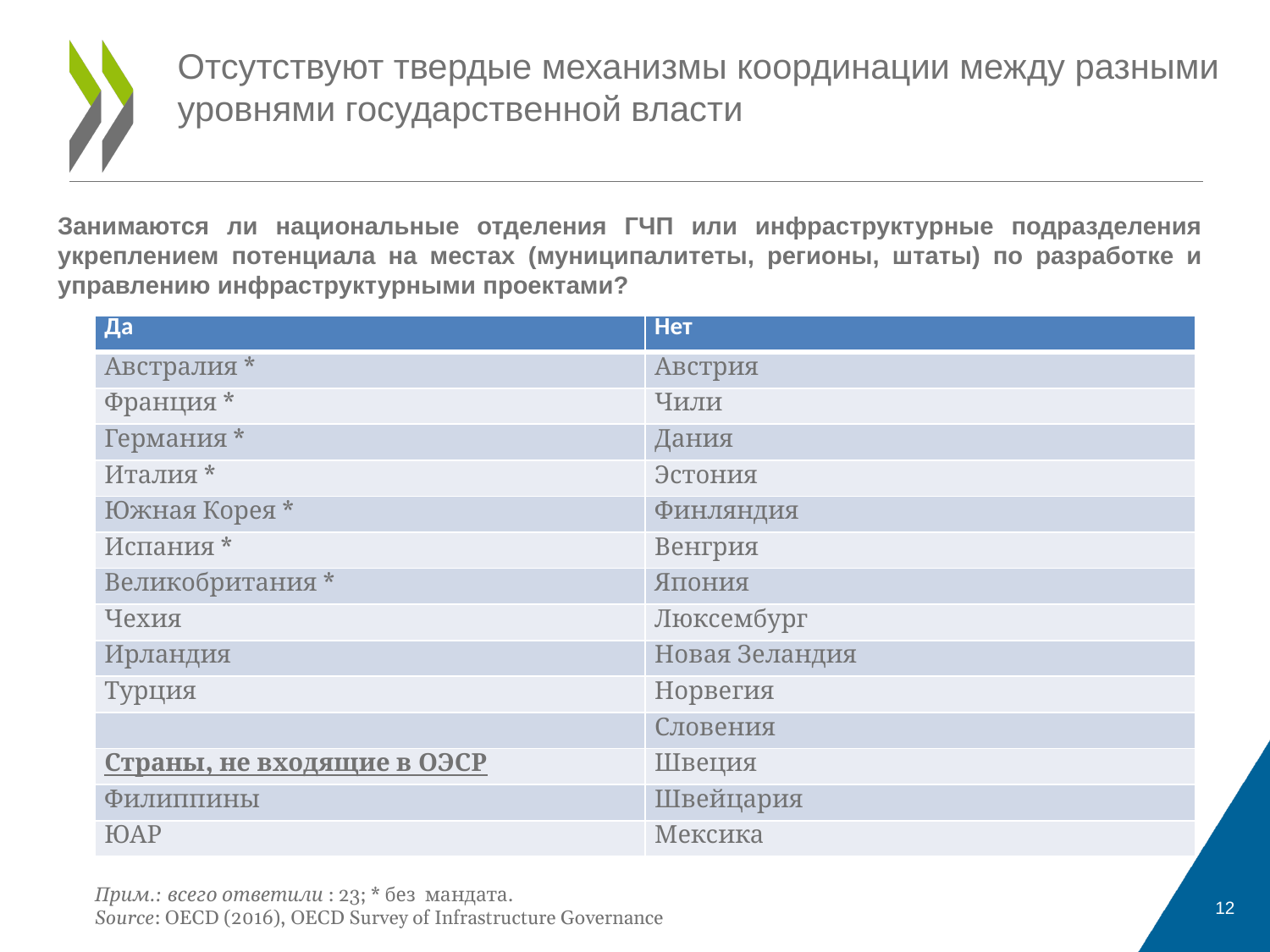

Отсутствуют твердые механизмы координации между разными уровнями государственной власти

Занимаются ли национальные отделения ГЧП или инфраструктурные подразделения укреплением потенциала на местах (муниципалитеты, регионы, штаты) по разработке и управлению инфраструктурными проектами?
| Да | Нет |
| --- | --- |
| Австралия \* | Австрия |
| Франция \* | Чили |
| Германия \* | Дания |
| Италия \* | Эстония |
| Южная Корея \* | Финляндия |
| Испания \* | Венгрия |
| Великобритания \* | Япония |
| Чехия | Люксембург |
| Ирландия | Новая Зеландия |
| Турция | Норвегия |
|  | Словения |
| Страны, не входящие в ОЭСР | Швеция |
| Филиппины | Швейцария |
| ЮАР | Мексика |
Прим.: всего ответили : 23; * без  мандата.
Source: OECD (2016), OECD Survey of Infrastructure Governance
12